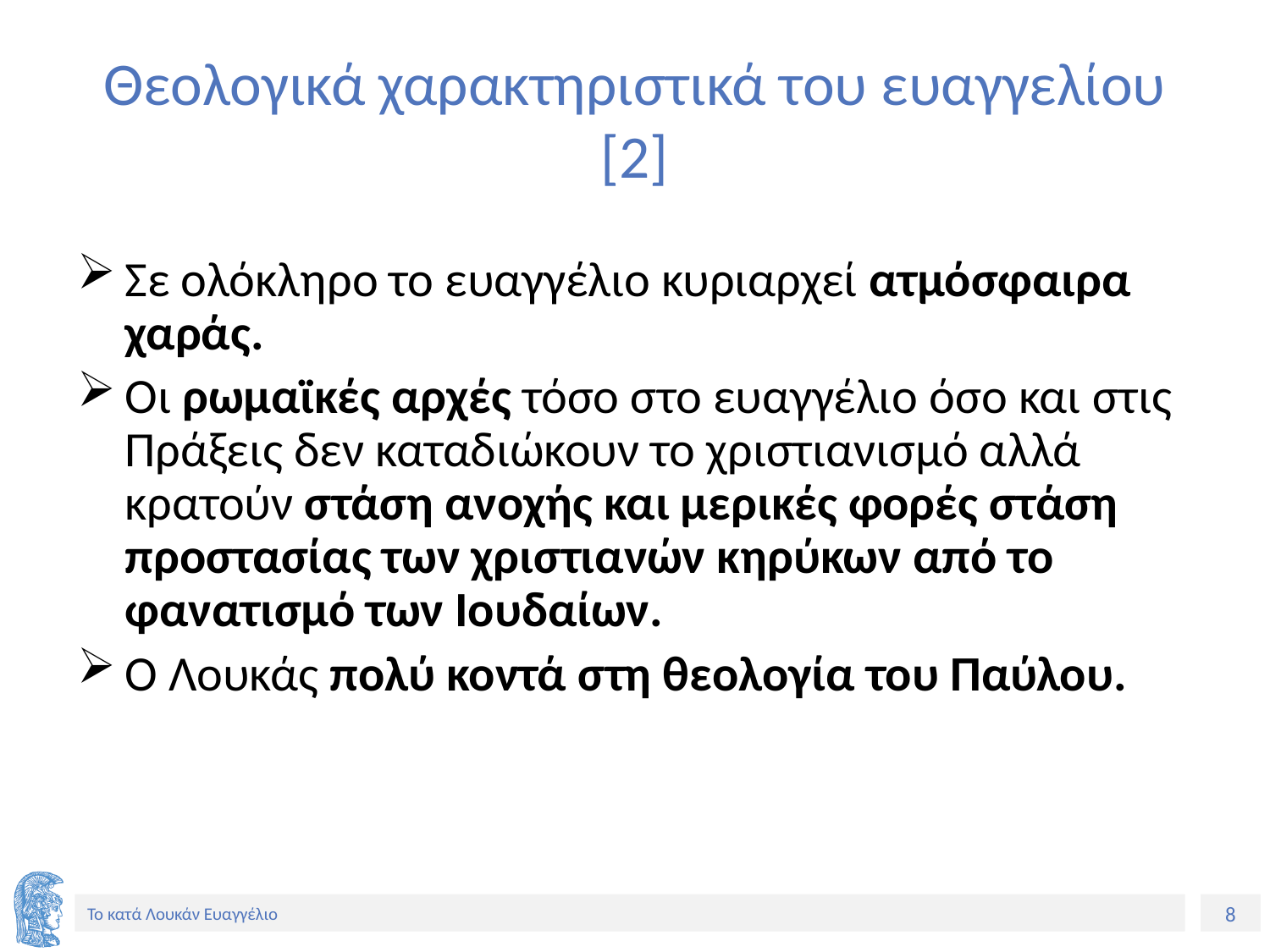

# Θεολογικά χαρακτηριστικά του ευαγγελίου [2]
Σε ολόκληρο το ευαγγέλιο κυριαρχεί ατμόσφαιρα χαράς.
Οι ρωμαϊκές αρχές τόσο στο ευαγγέλιο όσο και στις Πράξεις δεν καταδιώκουν το χριστιανισμό αλλά κρατούν στάση ανοχής και μερικές φορές στάση προστασίας των χριστιανών κηρύκων από το φανατισμό των Ιουδαίων.
Ο Λουκάς πολύ κοντά στη θεολογία του Παύλου.